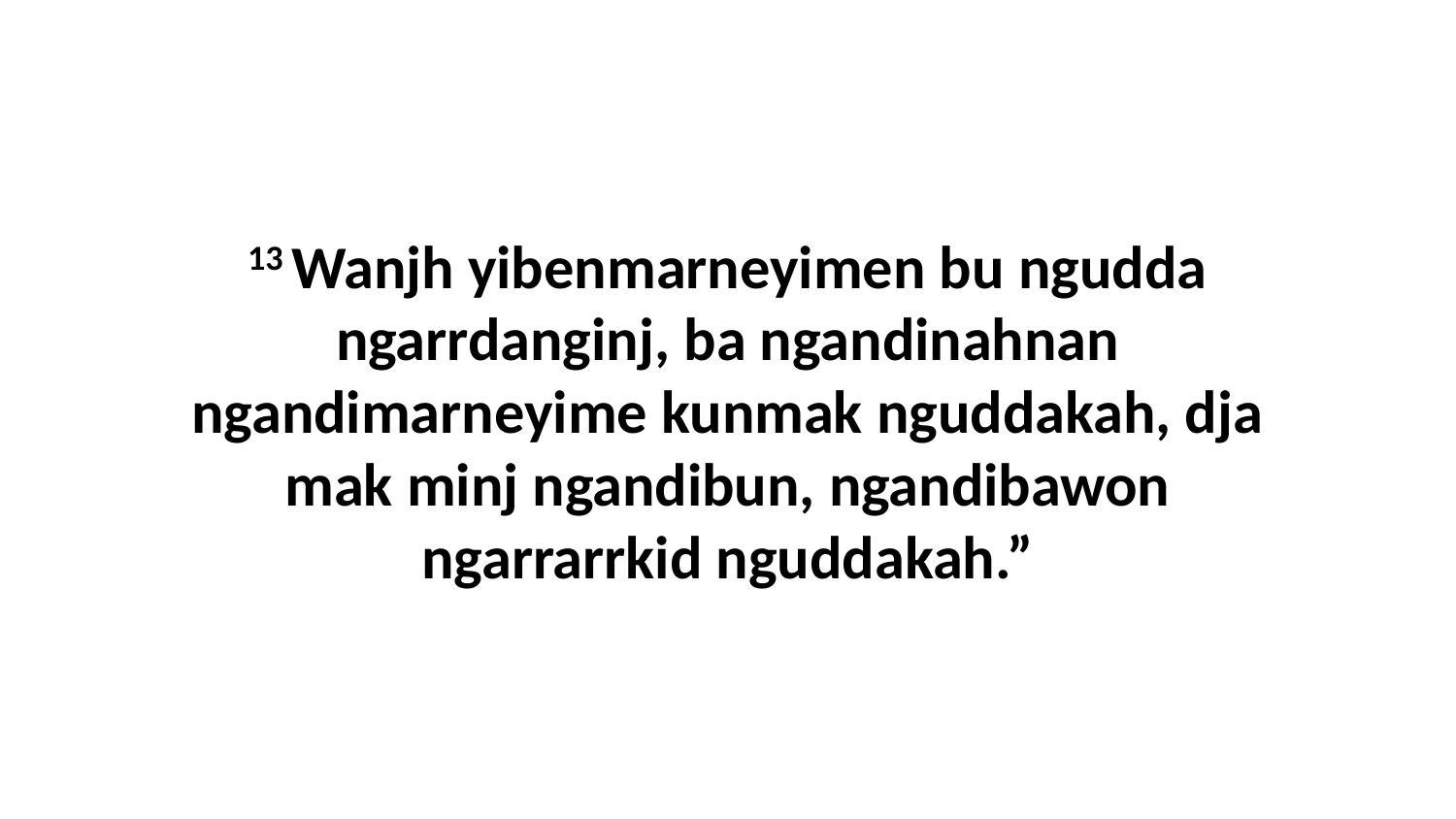

13 Wanjh yibenmarneyimen bu ngudda ngarrdanginj, ba ngandinahnan ngandimarneyime kunmak nguddakah, dja mak minj ngandibun, ngandibawon ngarrarrkid nguddakah.”